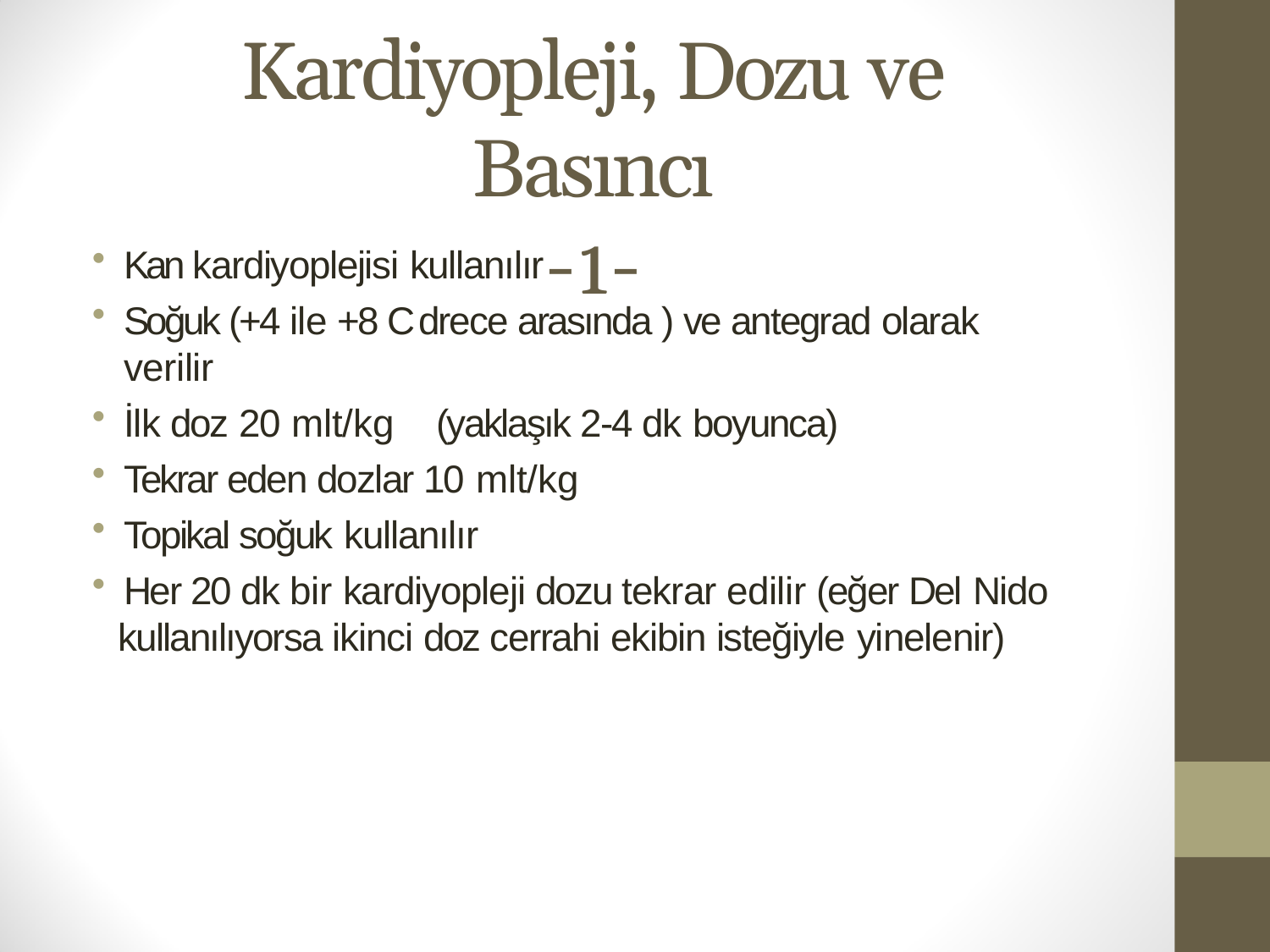

# Kardiyopleji, Dozu ve Basıncı
-1-
Kan kardiyoplejisi kullanılır
Soğuk (+4 ile +8 C drece arasında ) ve antegrad olarak verilir
İlk doz 20 mlt/kg	(yaklaşık 2-4 dk boyunca)
Tekrar eden dozlar 10 mlt/kg
Topikal soğuk kullanılır
Her 20 dk bir kardiyopleji dozu tekrar edilir (eğer Del Nido
kullanılıyorsa ikinci doz cerrahi ekibin isteğiyle yinelenir)